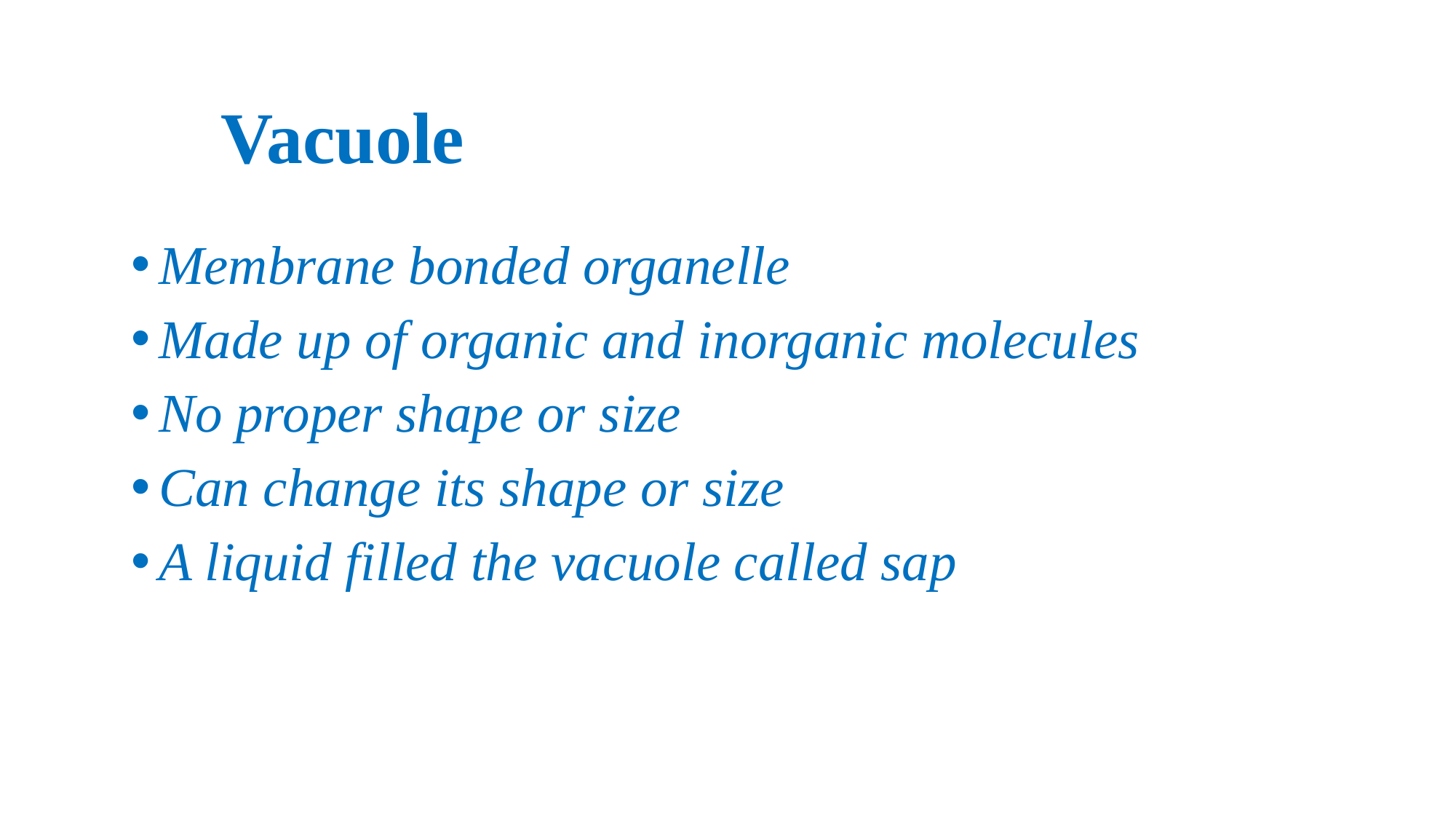

# Vacuole
Membrane bonded organelle
Made up of organic and inorganic molecules
No proper shape or size
Can change its shape or size
A liquid filled the vacuole called sap